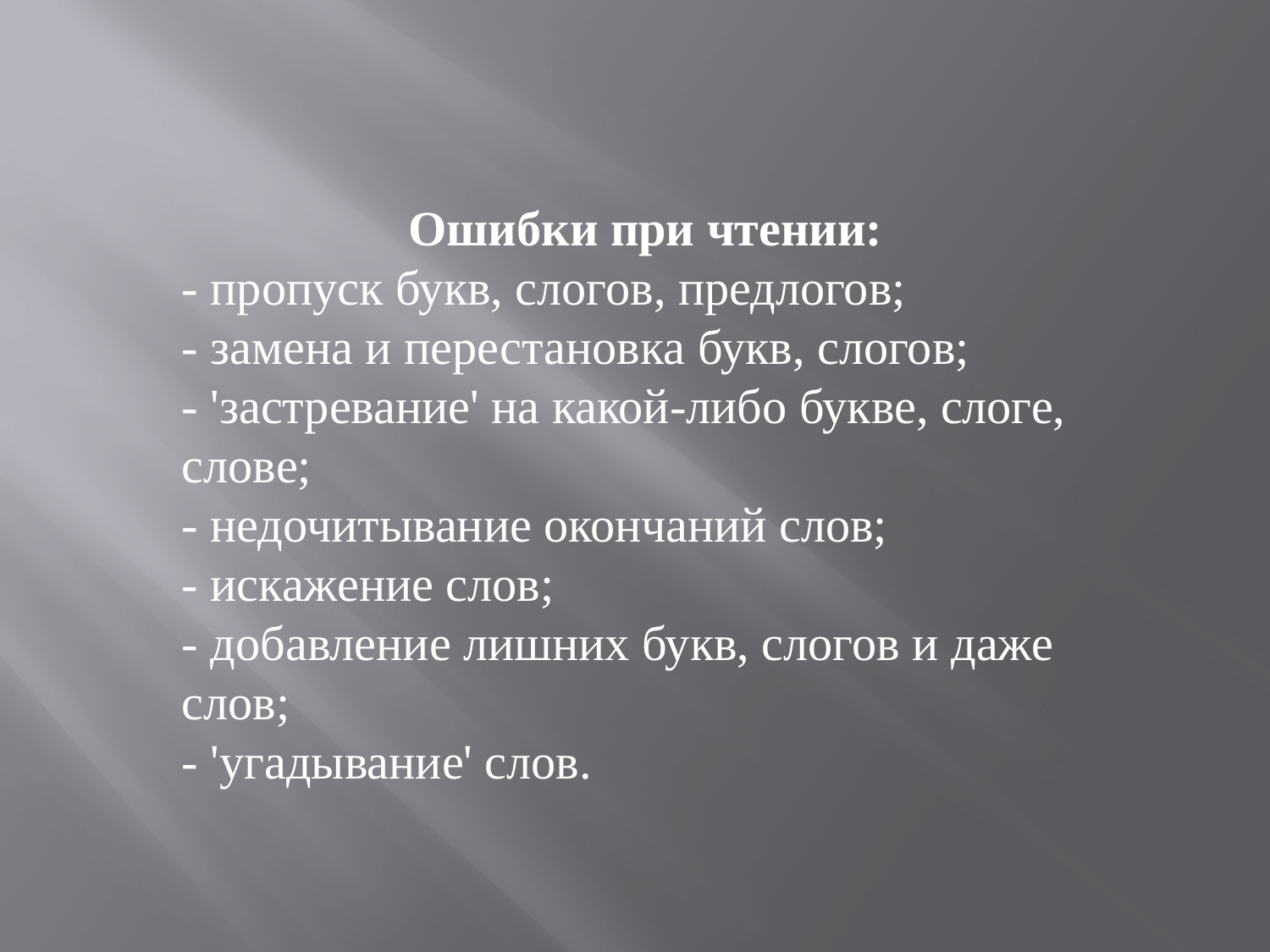

Ошибки при чтении:
- пропуск букв, слогов, предлогов;
- замена и перестановка букв, слогов;
- 'застревание' на какой-либо букве, слоге, слове;
- недочитывание окончаний слов;
- искажение слов;
- добавление лишних букв, слогов и даже слов;
- 'угадывание' слов.